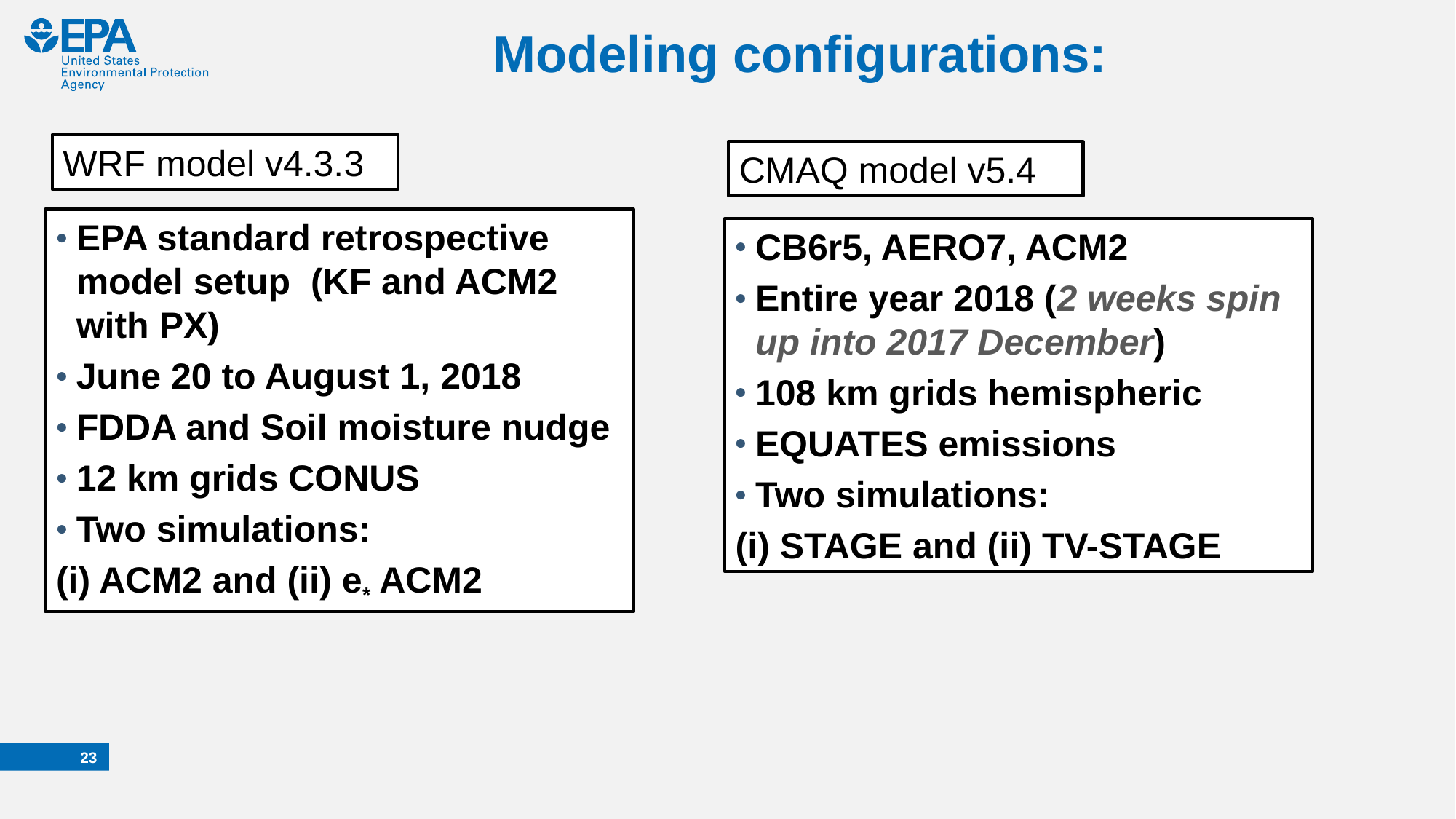

# Modeling configurations:
WRF model v4.3.3
CMAQ model v5.4
EPA standard retrospective model setup  (KF and ACM2 with PX)
June 20 to August 1, 2018
FDDA and Soil moisture nudge
12 km grids CONUS
Two simulations:
(i) ACM2 and (ii) e* ACM2
CB6r5, AERO7, ACM2
Entire year 2018 (2 weeks spin up into 2017 December)
108 km grids hemispheric
EQUATES emissions
Two simulations:
(i) STAGE and (ii) TV-STAGE
23